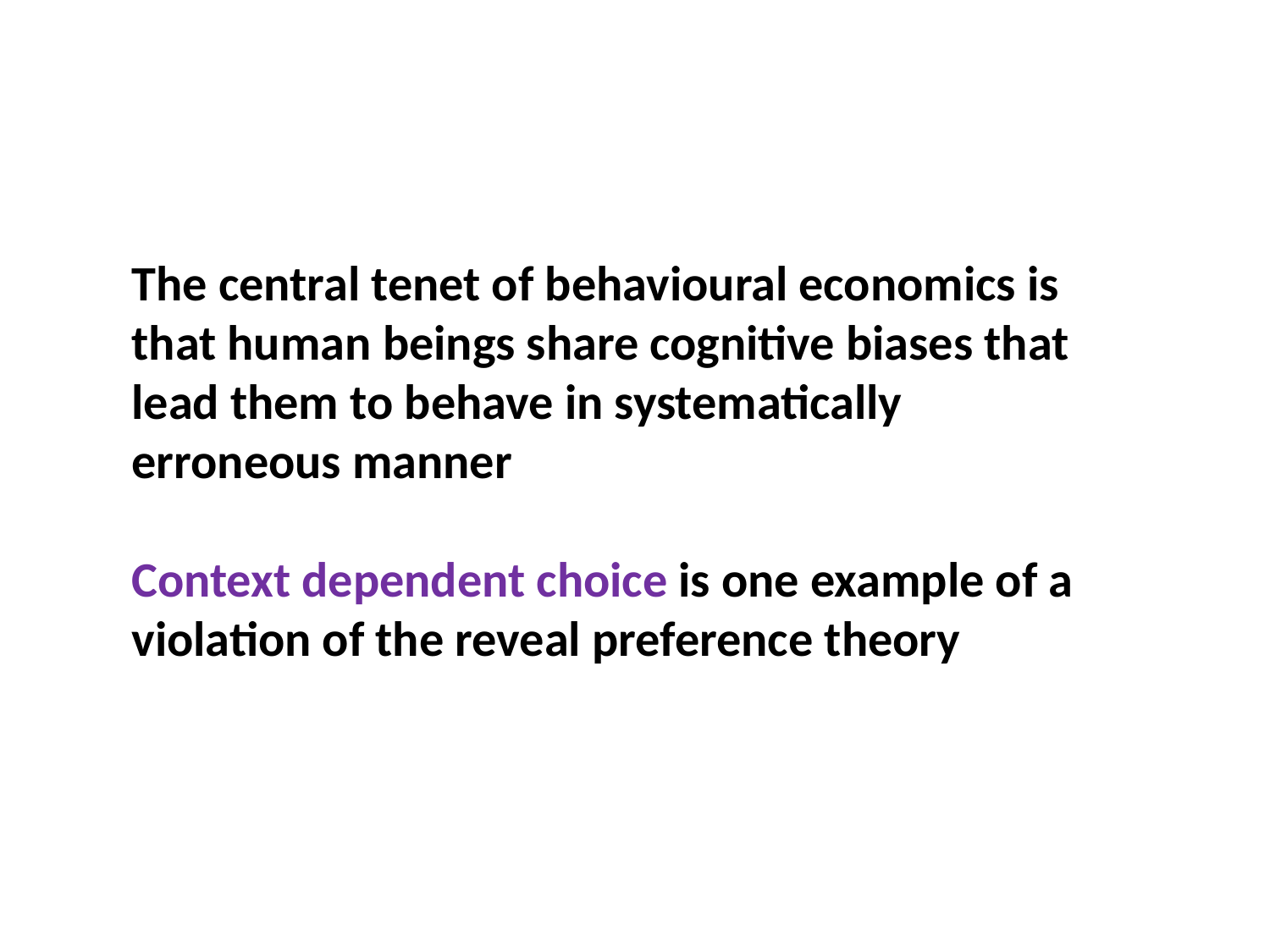

# The central tenet of behavioural economics is that human beings share cognitive biases that lead them to behave in systematically erroneous manner Context dependent choice is one example of a violation of the reveal preference theory